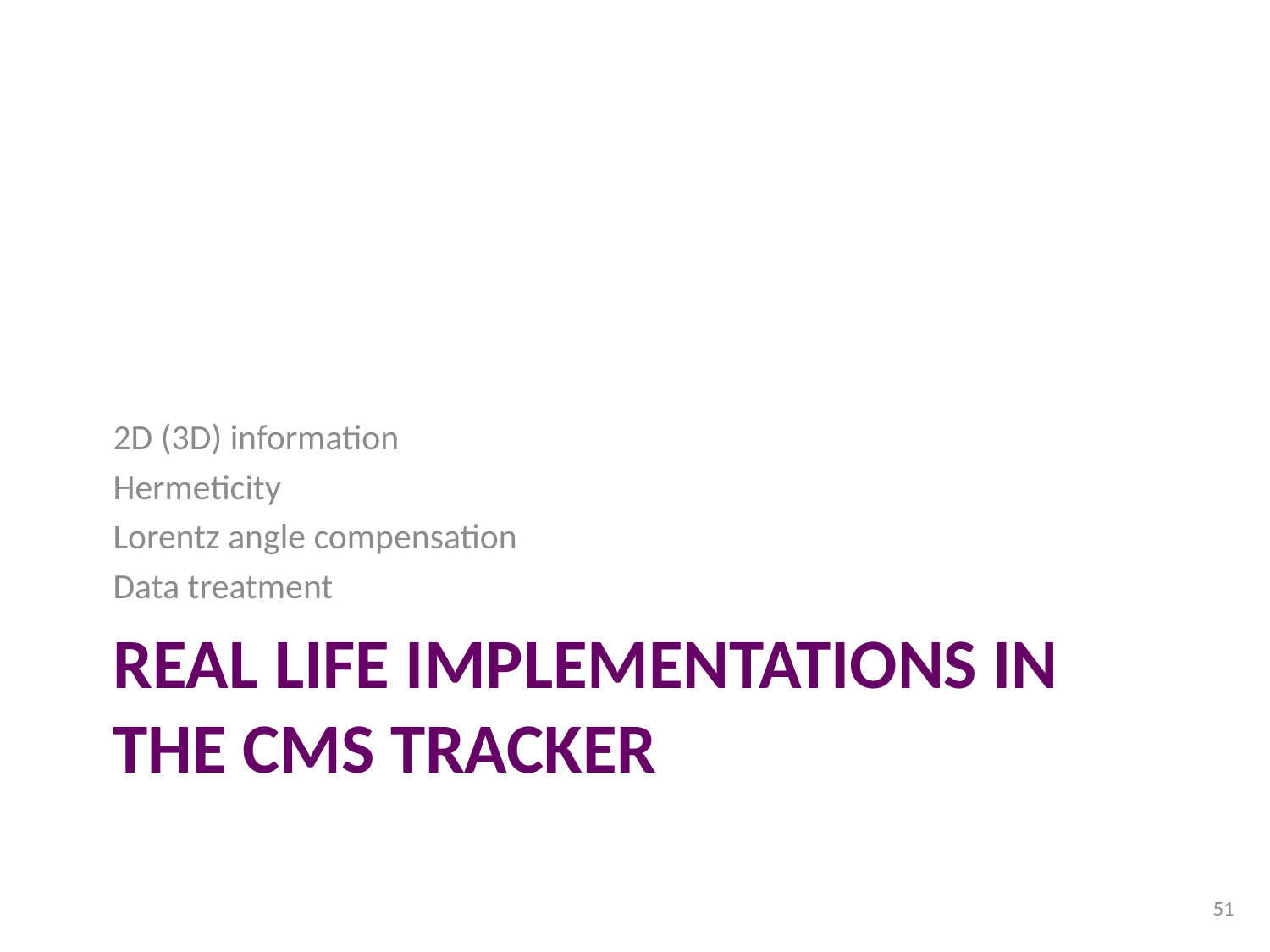

2D (3D) information
Hermeticity
Lorentz angle compensation
Data treatment
# Real Life implementations in the CMS Tracker
51